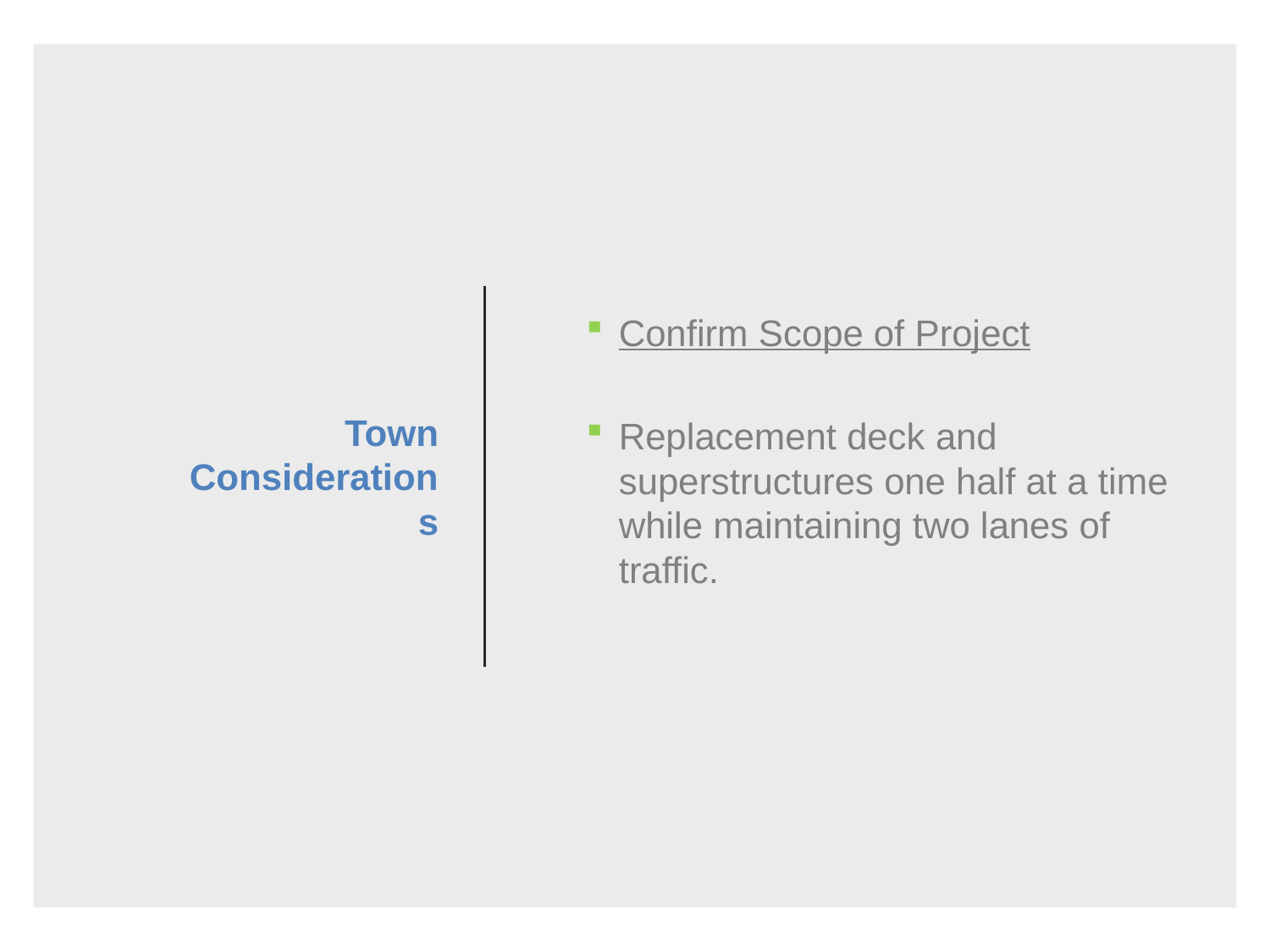

# Town Considerations

Confirm Scope of Project

Replacement deck and superstructures one half at a time while maintaining two lanes of traffic.